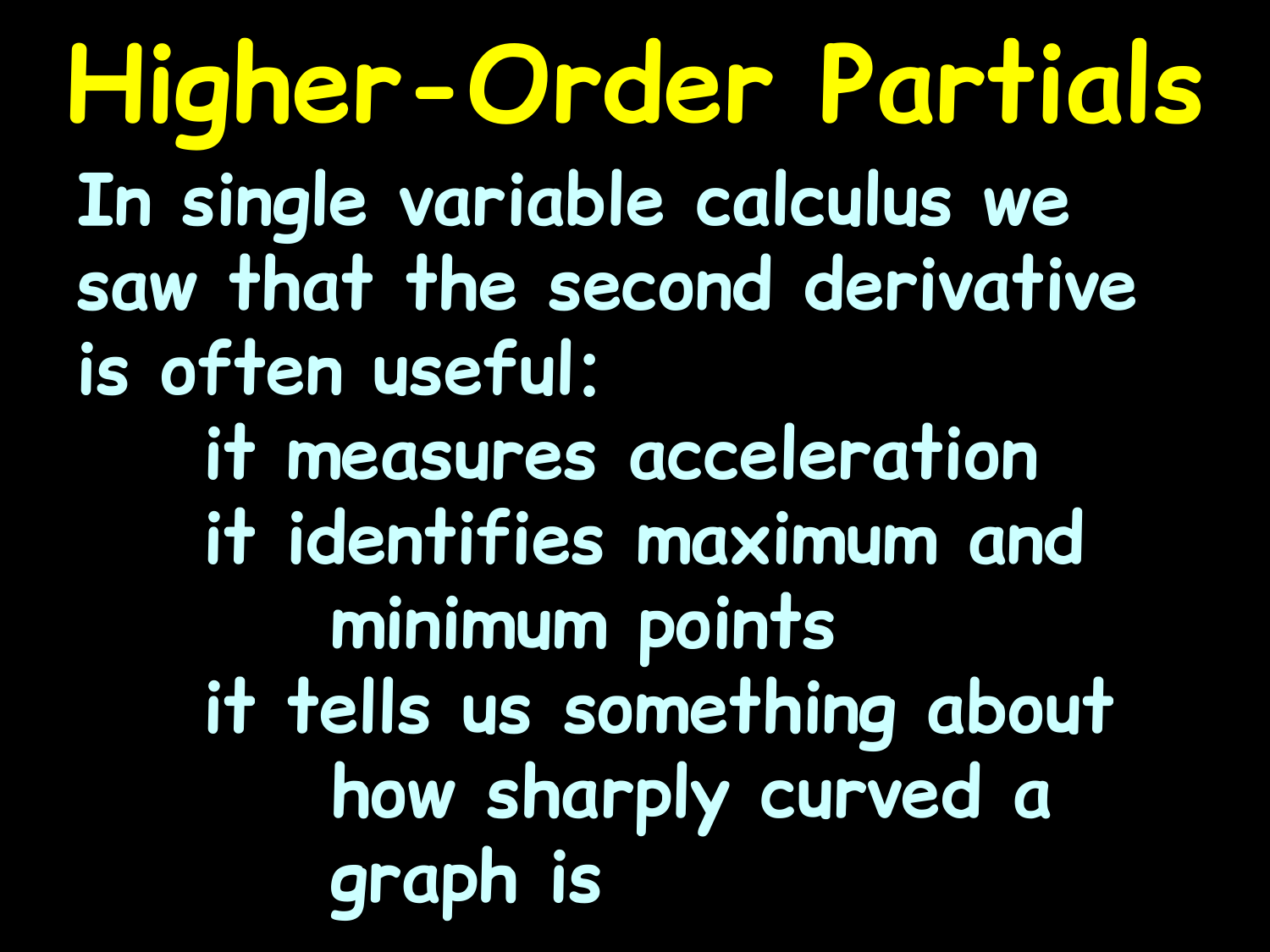

# Higher-Order Partials
In single variable calculus we saw that the second derivative is often useful:
	it measures acceleration
	it identifies maximum and
		minimum points
	it tells us something about
		how sharply curved a
		graph is